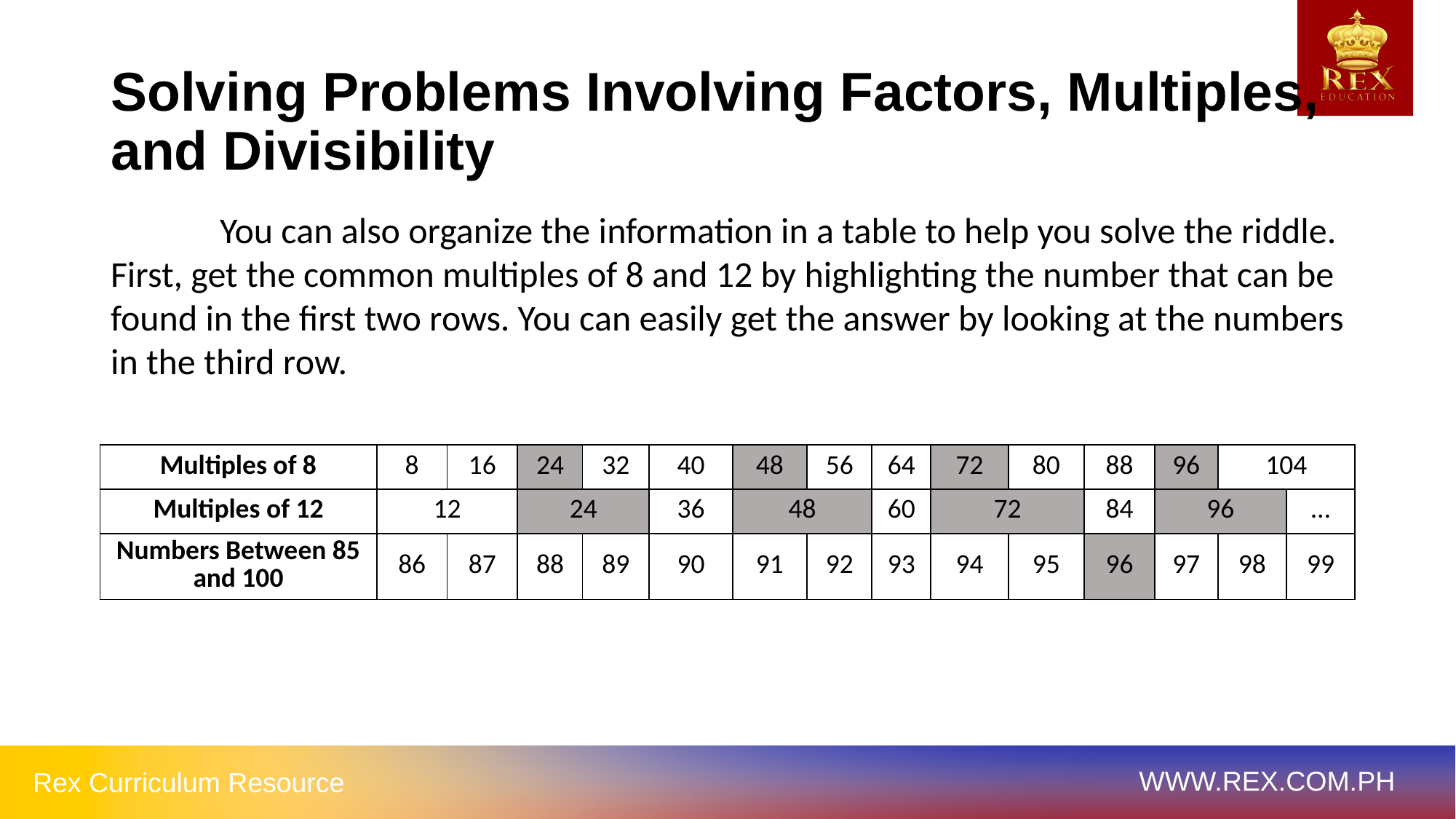

# Solving Problems Involving Factors, Multiples, and Divisibility
	You can also organize the information in a table to help you solve the riddle. First, get the common multiples of 8 and 12 by highlighting the number that can be found in the first two rows. You can easily get the answer by looking at the numbers in the third row.
| Multiples of 8 | 8 | 16 | 24 | 32 | 40 | 48 | 56 | 64 | 72 | 80 | 88 | 96 | 104 |  |
| --- | --- | --- | --- | --- | --- | --- | --- | --- | --- | --- | --- | --- | --- | --- |
| Multiples of 12 | 12 |  | 24 |  | 36 | 48 |  | 60 | 72 |  | 84 | 96 |  | … |
| Numbers Between 85 and 100 | 86 | 87 | 88 | 89 | 90 | 91 | 92 | 93 | 94 | 95 | 96 | 97 | 98 | 99 |